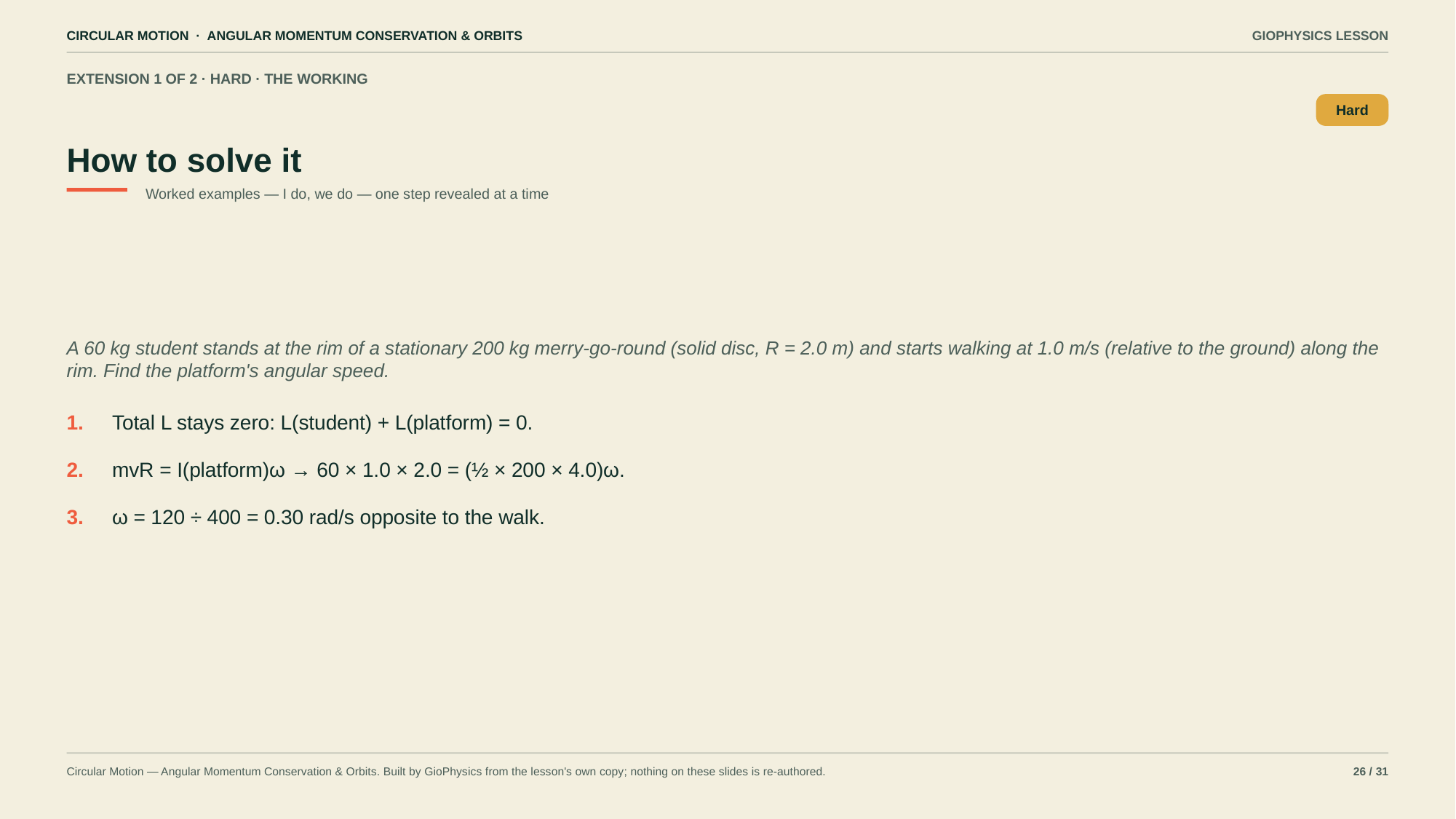

CIRCULAR MOTION  ·  ANGULAR MOMENTUM CONSERVATION & ORBITS
GIOPHYSICS LESSON

EXTENSION 1 OF 2 · HARD · THE WORKING
How to solve it

Hard
Worked examples — I do, we do — one step revealed at a time

A 60 kg student stands at the rim of a stationary 200 kg merry-go-round (solid disc, R = 2.0 m) and starts walking at 1.0 m/s (relative to the ground) along the rim. Find the platform's angular speed.
1.
Total L stays zero: L(student) + L(platform) = 0.
2.
mvR = I(platform)ω → 60 × 1.0 × 2.0 = (½ × 200 × 4.0)ω.
3.
ω = 120 ÷ 400 = 0.30 rad/s opposite to the walk.

Circular Motion — Angular Momentum Conservation & Orbits. Built by GioPhysics from the lesson's own copy; nothing on these slides is re-authored.
26 / 31